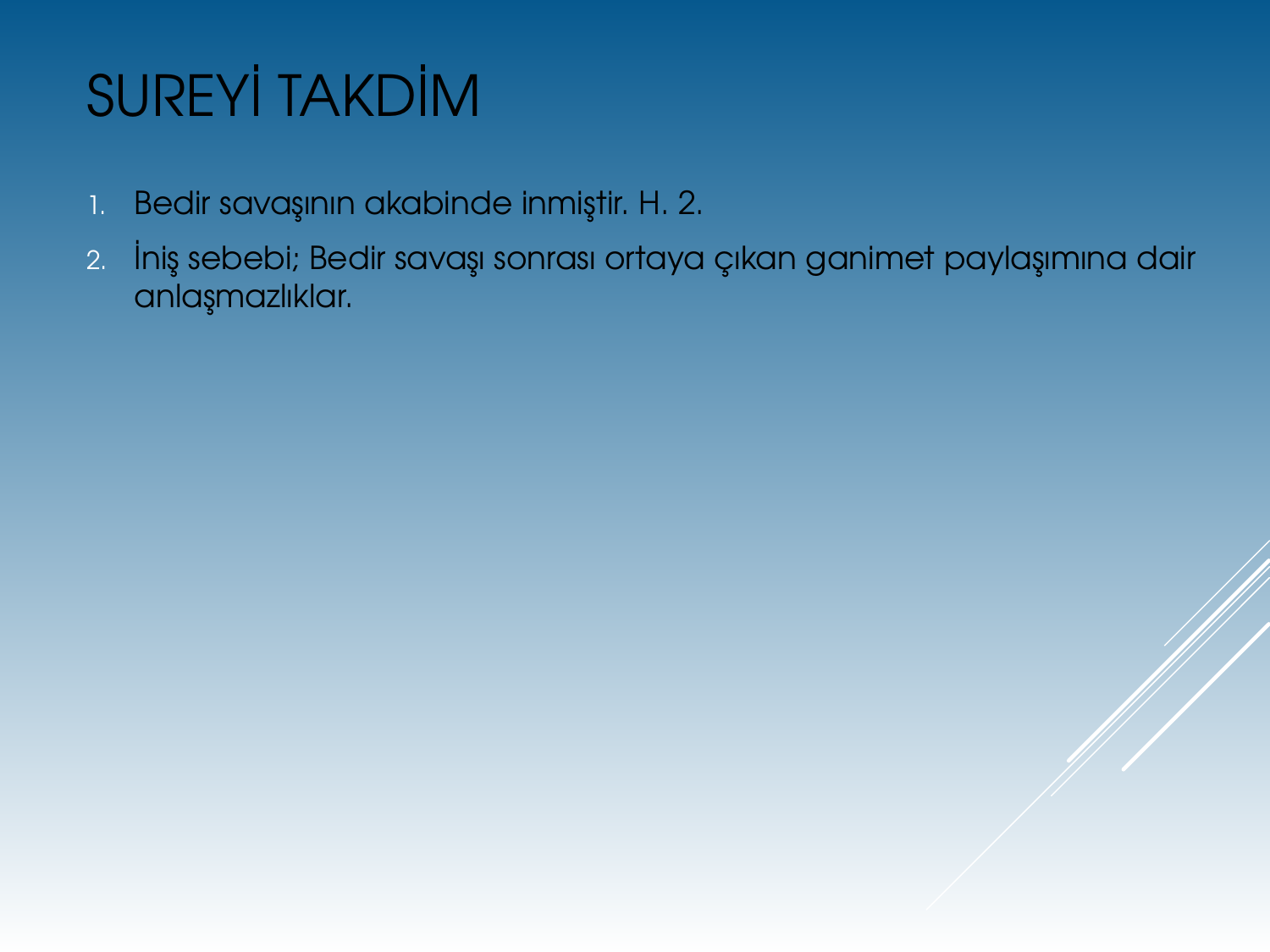

# Sureyi Takdim
Bedir savaşının akabinde inmiştir. H. 2.
İniş sebebi; Bedir savaşı sonrası ortaya çıkan ganimet paylaşımına dair anlaşmazlıklar.